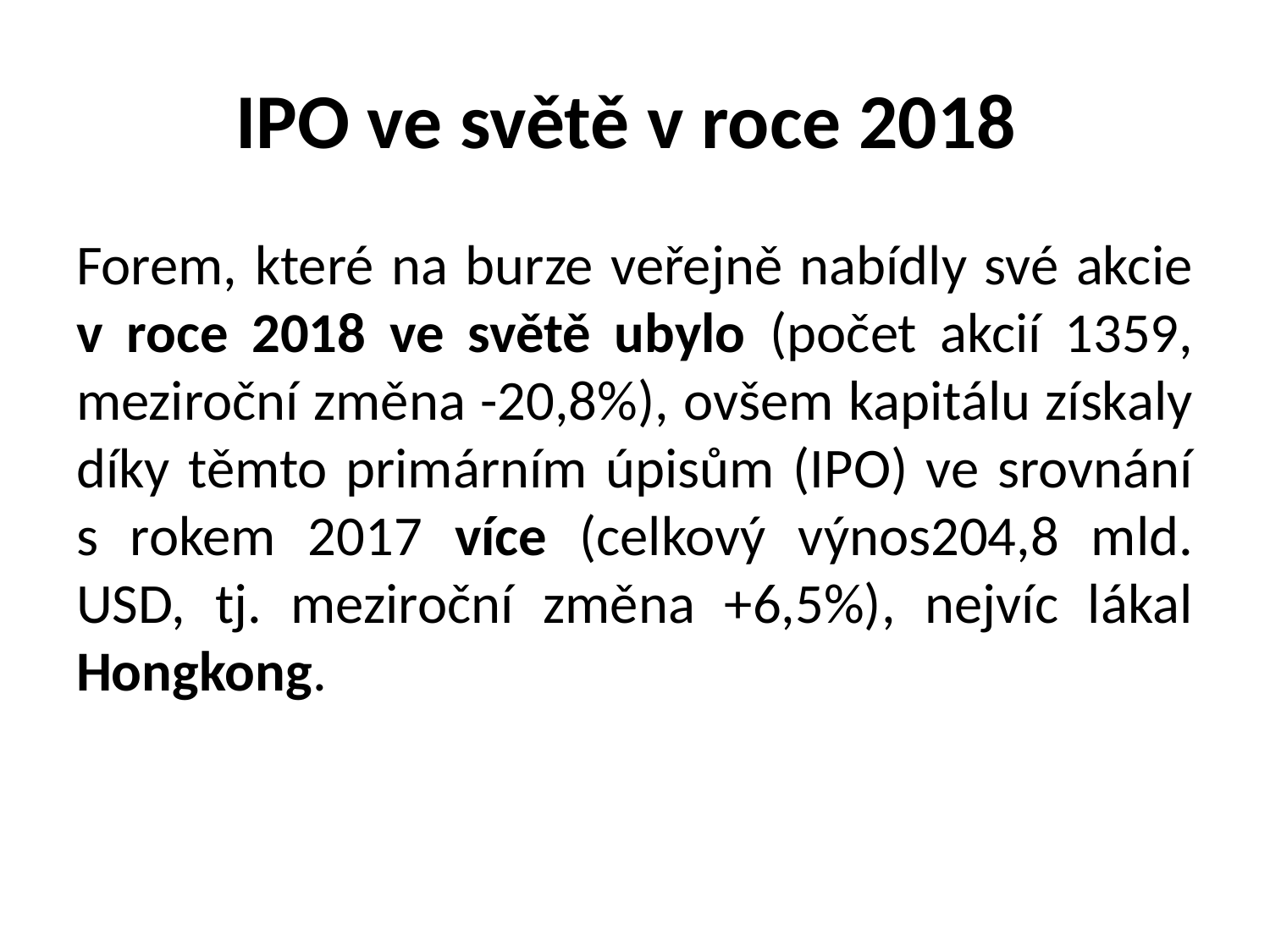

# IPO ve světě v roce 2018
Forem, které na burze veřejně nabídly své akcie v roce 2018 ve světě ubylo (počet akcií 1359, meziroční změna -20,8%), ovšem kapitálu získaly díky těmto primárním úpisům (IPO) ve srovnání s rokem 2017 více (celkový výnos204,8 mld. USD, tj. meziroční změna +6,5%), nejvíc lákal Hongkong.